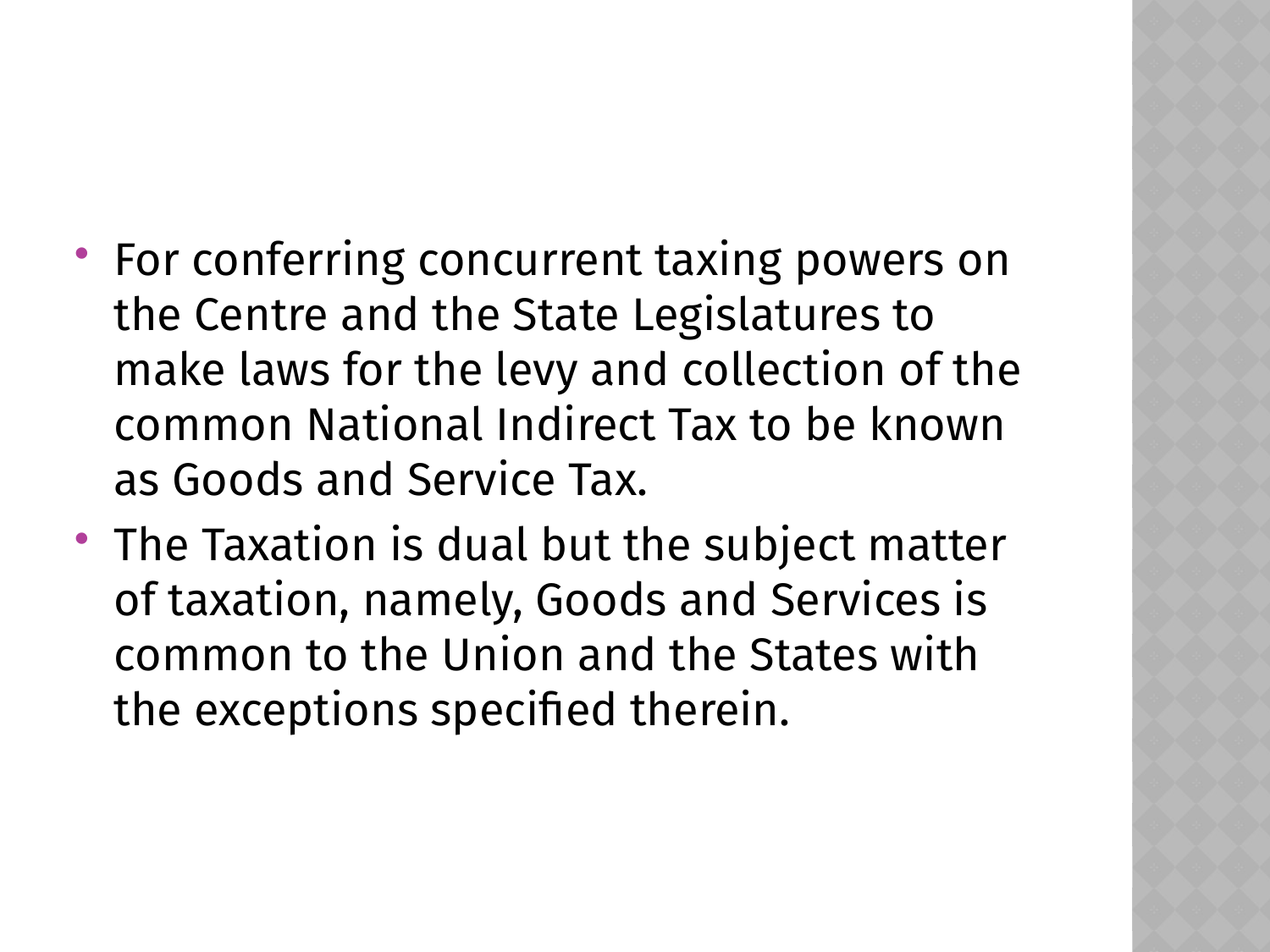

#
For conferring concurrent taxing powers on the Centre and the State Legislatures to make laws for the levy and collection of the common National Indirect Tax to be known as Goods and Service Tax.
The Taxation is dual but the subject matter of taxation, namely, Goods and Services is common to the Union and the States with the exceptions specified therein.